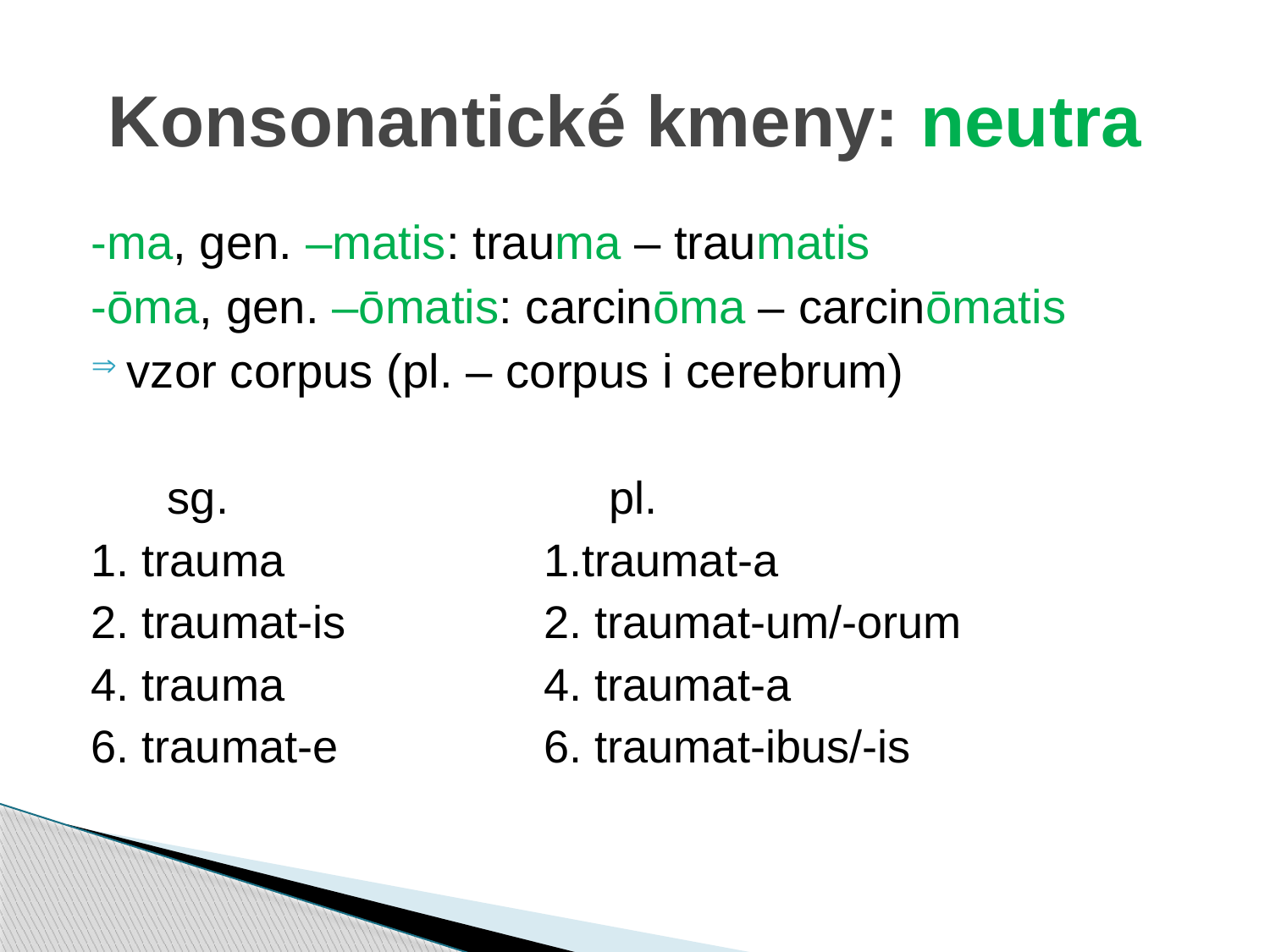

# Konsonantické kmeny: neutra
-ma, gen. –matis: trauma – traumatis
-ōma, gen. –ōmatis: carcinōma – carcinōmatis
vzor corpus (pl. – corpus i cerebrum)

      sg.			        pl.
1. trauma			1.traumat-a
2. traumat-is		2. traumat-um/-orum
4. trauma			4. traumat-a
6. traumat-e		6. traumat-ibus/-is